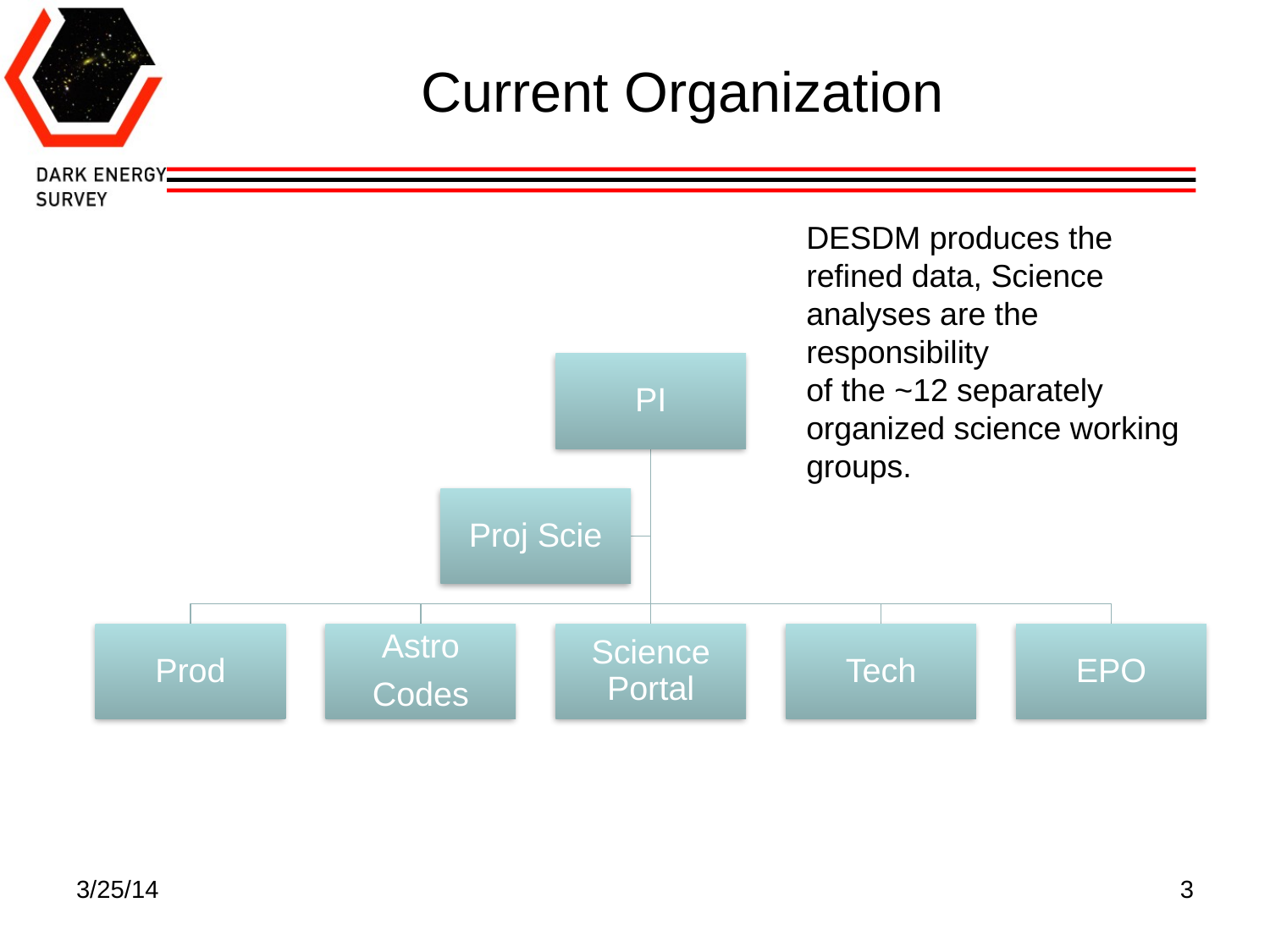

# Current Organization
DESDM produces the refined data, Science analyses are the responsibility
of the ~12 separately organized science working groups.
PI
Prod
Astro
Codes
Science Portal
Tech
EPO
Proj Scie
3/25/14
3